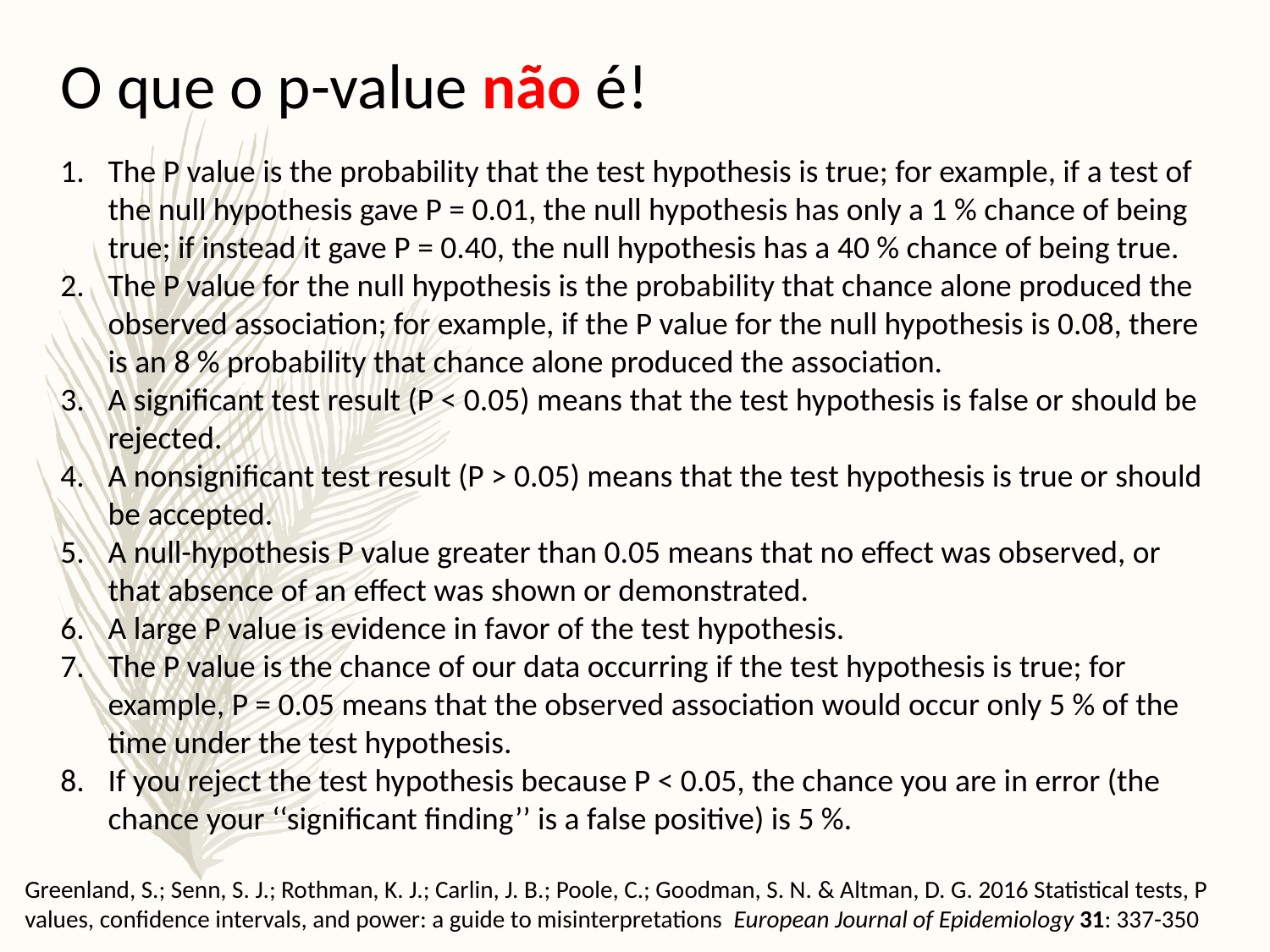

O que o p-value não é!
The P value is the probability that the test hypothesis is true; for example, if a test of the null hypothesis gave P = 0.01, the null hypothesis has only a 1 % chance of being true; if instead it gave P = 0.40, the null hypothesis has a 40 % chance of being true.
The P value for the null hypothesis is the probability that chance alone produced the observed association; for example, if the P value for the null hypothesis is 0.08, there is an 8 % probability that chance alone produced the association.
A significant test result (P < 0.05) means that the test hypothesis is false or should be rejected.
A nonsignificant test result (P > 0.05) means that the test hypothesis is true or should be accepted.
A null-hypothesis P value greater than 0.05 means that no effect was observed, or that absence of an effect was shown or demonstrated.
A large P value is evidence in favor of the test hypothesis.
The P value is the chance of our data occurring if the test hypothesis is true; for example, P = 0.05 means that the observed association would occur only 5 % of the time under the test hypothesis.
If you reject the test hypothesis because P < 0.05, the chance you are in error (the chance your ‘‘significant finding’’ is a false positive) is 5 %.

Greenland, S.; Senn, S. J.; Rothman, K. J.; Carlin, J. B.; Poole, C.; Goodman, S. N. & Altman, D. G. 2016 Statistical tests, P values, confidence intervals, and power: a guide to misinterpretations  European Journal of Epidemiology 31: 337-350